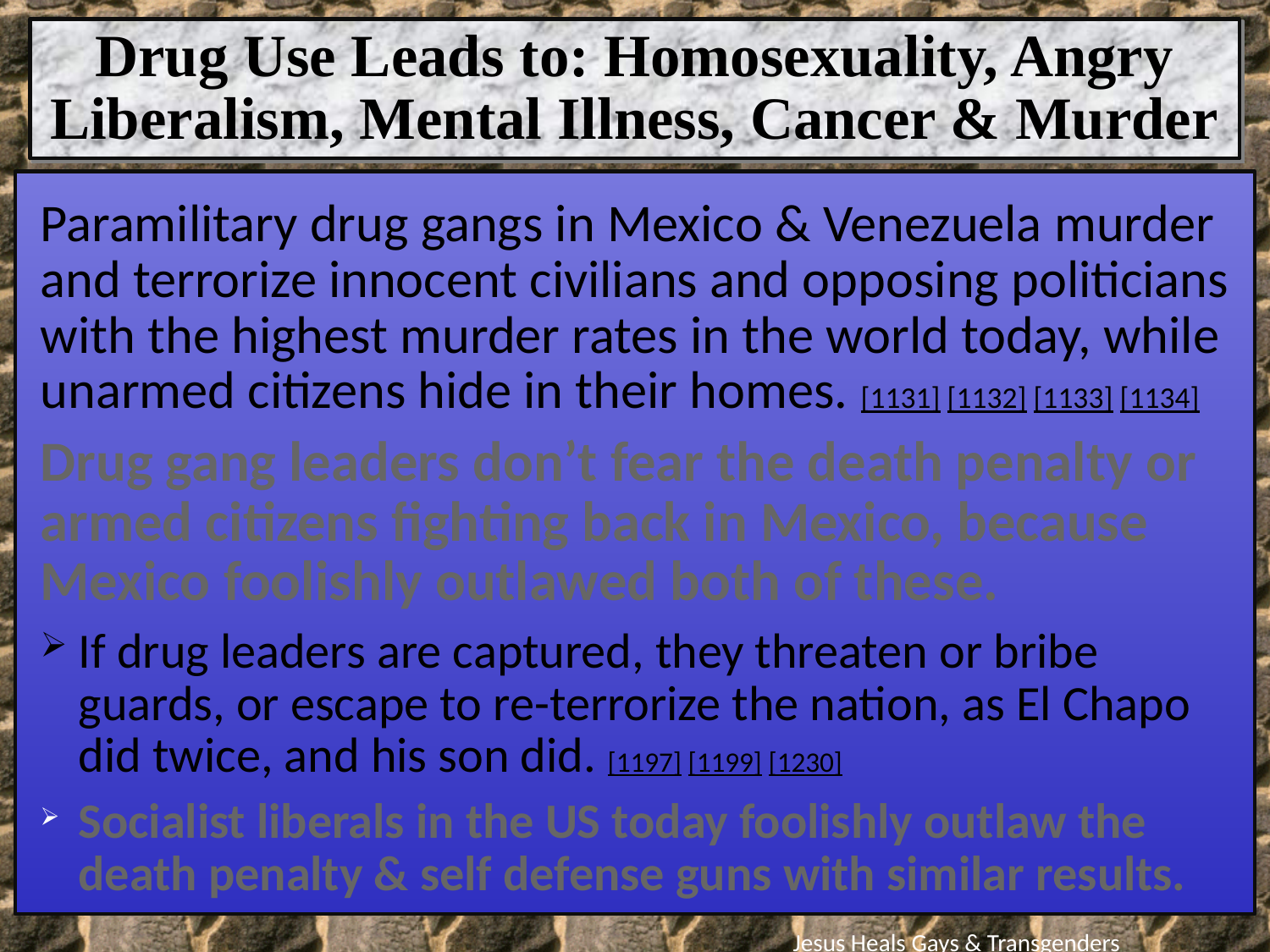

Drug Use Leads to: Homosexuality, Angry Liberalism, Mental Illness, Cancer & Murder
Paramilitary drug gangs in Mexico & Venezuela murder and terrorize innocent civilians and opposing politicians with the highest murder rates in the world today, while unarmed citizens hide in their homes. [1131] [1132] [1133] [1134]
Drug gang leaders don’t fear the death penalty or armed citizens fighting back in Mexico, because Mexico foolishly outlawed both of these.
If drug leaders are captured, they threaten or bribe guards, or escape to re-terrorize the nation, as El Chapo did twice, and his son did. [1197] [1199] [1230]
Socialist liberals in the US today foolishly outlaw the death penalty & self defense guns with similar results.
Jesus Heals Gays & Transgenders